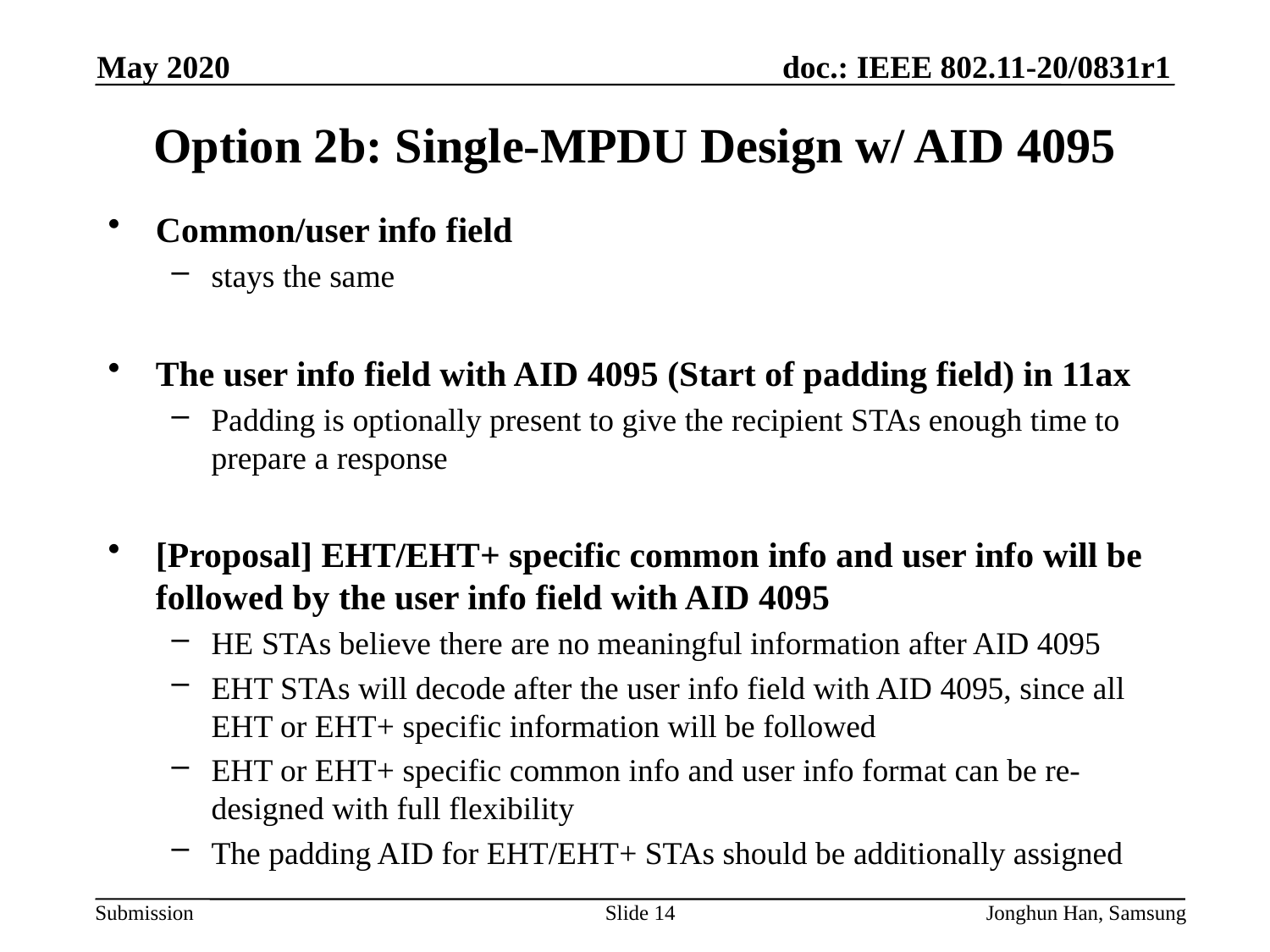

May 2020
# Option 2b: Single-MPDU Design w/ AID 4095
Common/user info field
stays the same

The user info field with AID 4095 (Start of padding field) in 11ax
Padding is optionally present to give the recipient STAs enough time to prepare a response

[Proposal] EHT/EHT+ specific common info and user info will be followed by the user info field with AID 4095
HE STAs believe there are no meaningful information after AID 4095
EHT STAs will decode after the user info field with AID 4095, since all EHT or EHT+ specific information will be followed
EHT or EHT+ specific common info and user info format can be re-designed with full flexibility
The padding AID for EHT/EHT+ STAs should be additionally assigned
Slide 14
Jonghun Han, Samsung